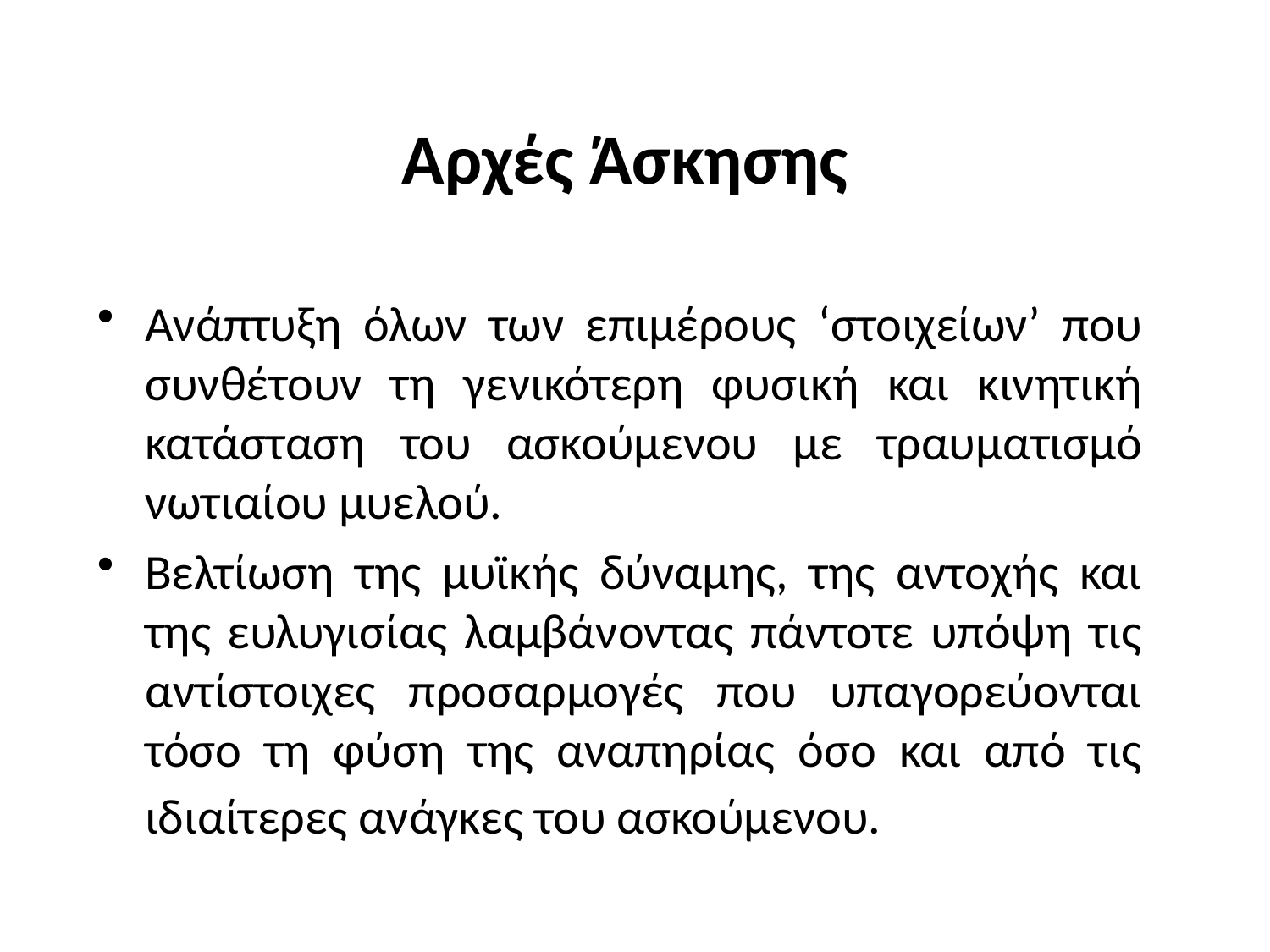

Αρχές Άσκησης
Ανάπτυξη όλων των επιμέρους ‘στοιχείων’ που συνθέτουν τη γενικότερη φυσική και κινητική κατάσταση του ασκούμενου με τραυματισμό νωτιαίου μυελού.
Βελτίωση της μυϊκής δύναμης, της αντοχής και της ευλυγισίας λαμβάνοντας πάντοτε υπόψη τις αντίστοιχες προσαρμογές που υπαγορεύονται τόσο τη φύση της αναπηρίας όσο και από τις ιδιαίτερες ανάγκες του ασκούμενου.